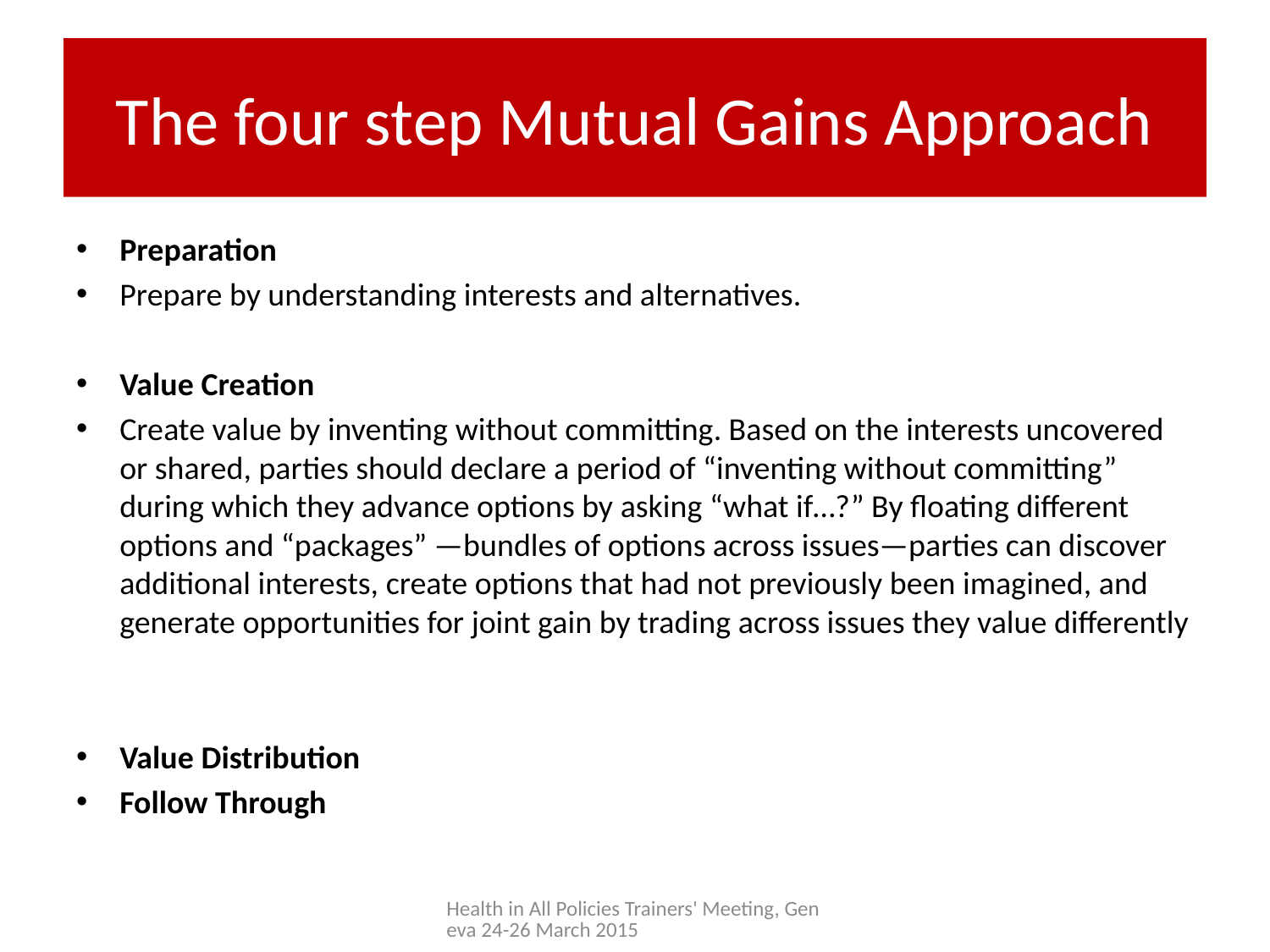

# The four step Mutual Gains Approach
Preparation
Prepare by understanding interests and alternatives.

Value Creation
Create value by inventing without committing. Based on the interests uncovered or shared, parties should declare a period of “inventing without committing” during which they advance options by asking “what if…?” By floating different options and “packages” —bundles of options across issues—parties can discover additional interests, create options that had not previously been imagined, and generate opportunities for joint gain by trading across issues they value differently

Value Distribution
Follow Through

Health in All Policies Trainers' Meeting, Geneva 24-26 March 2015